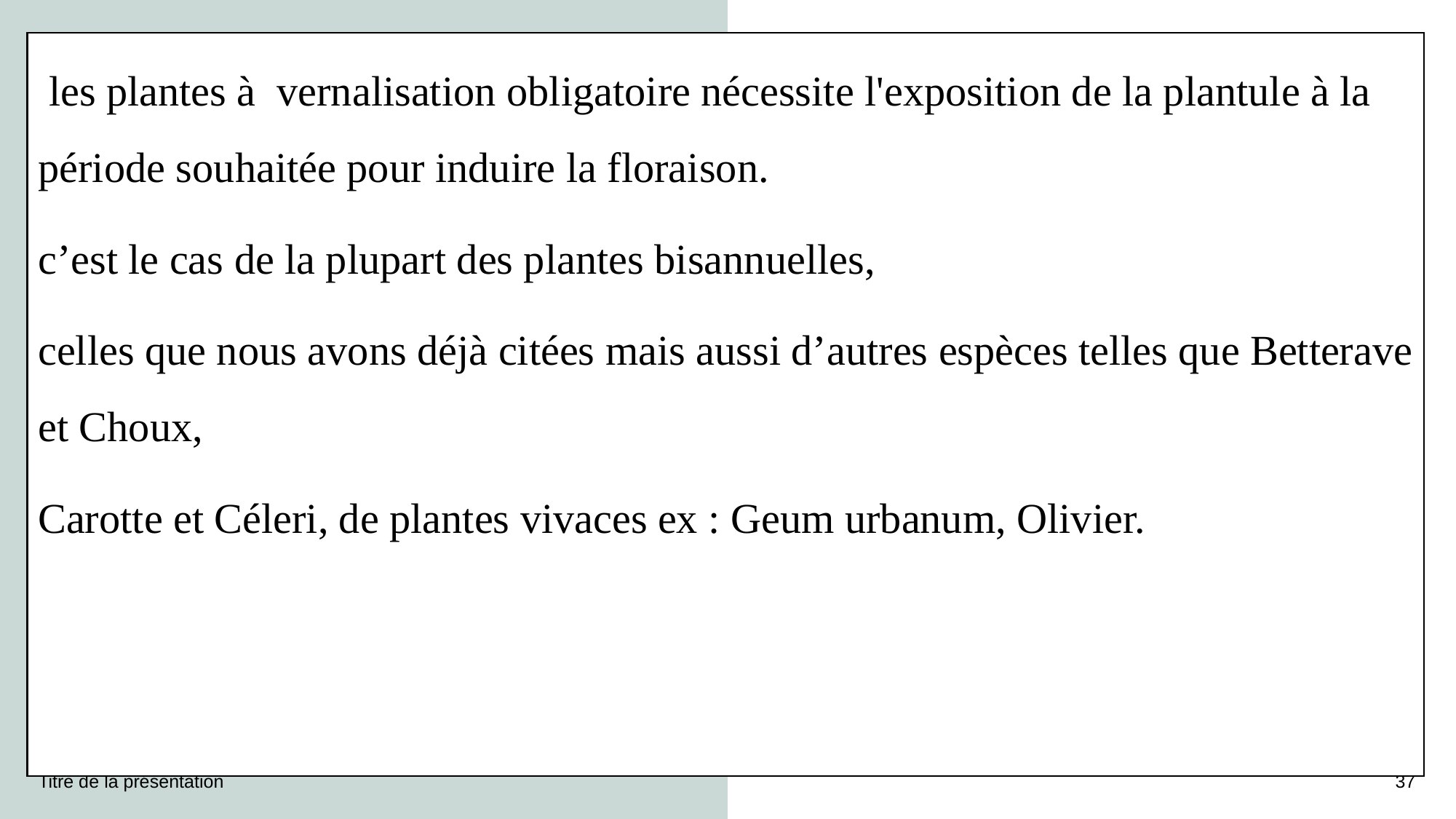

les plantes à  vernalisation obligatoire nécessite l'exposition de la plantule à la période souhaitée pour induire la floraison.
c’est le cas de la plupart des plantes bisannuelles,
celles que nous avons déjà citées mais aussi d’autres espèces telles que Betterave et Choux,
Carotte et Céleri, de plantes vivaces ex : Geum urbanum, Olivier.
Titre de la présentation
37